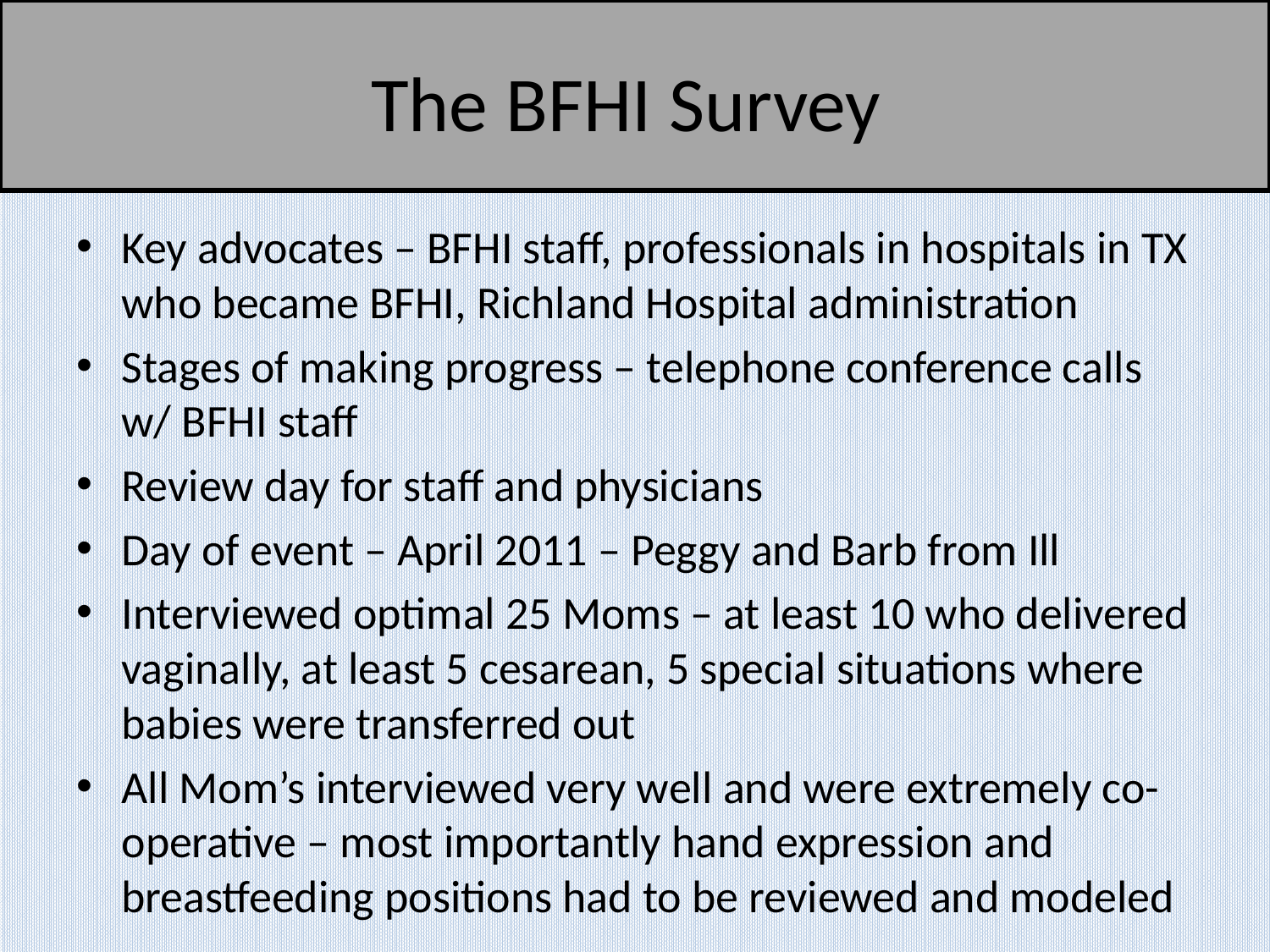

# The BFHI Survey
Key advocates – BFHI staff, professionals in hospitals in TX who became BFHI, Richland Hospital administration
Stages of making progress – telephone conference calls w/ BFHI staff
Review day for staff and physicians
Day of event – April 2011 – Peggy and Barb from Ill
Interviewed optimal 25 Moms – at least 10 who delivered vaginally, at least 5 cesarean, 5 special situations where babies were transferred out
All Mom’s interviewed very well and were extremely co-operative – most importantly hand expression and breastfeeding positions had to be reviewed and modeled